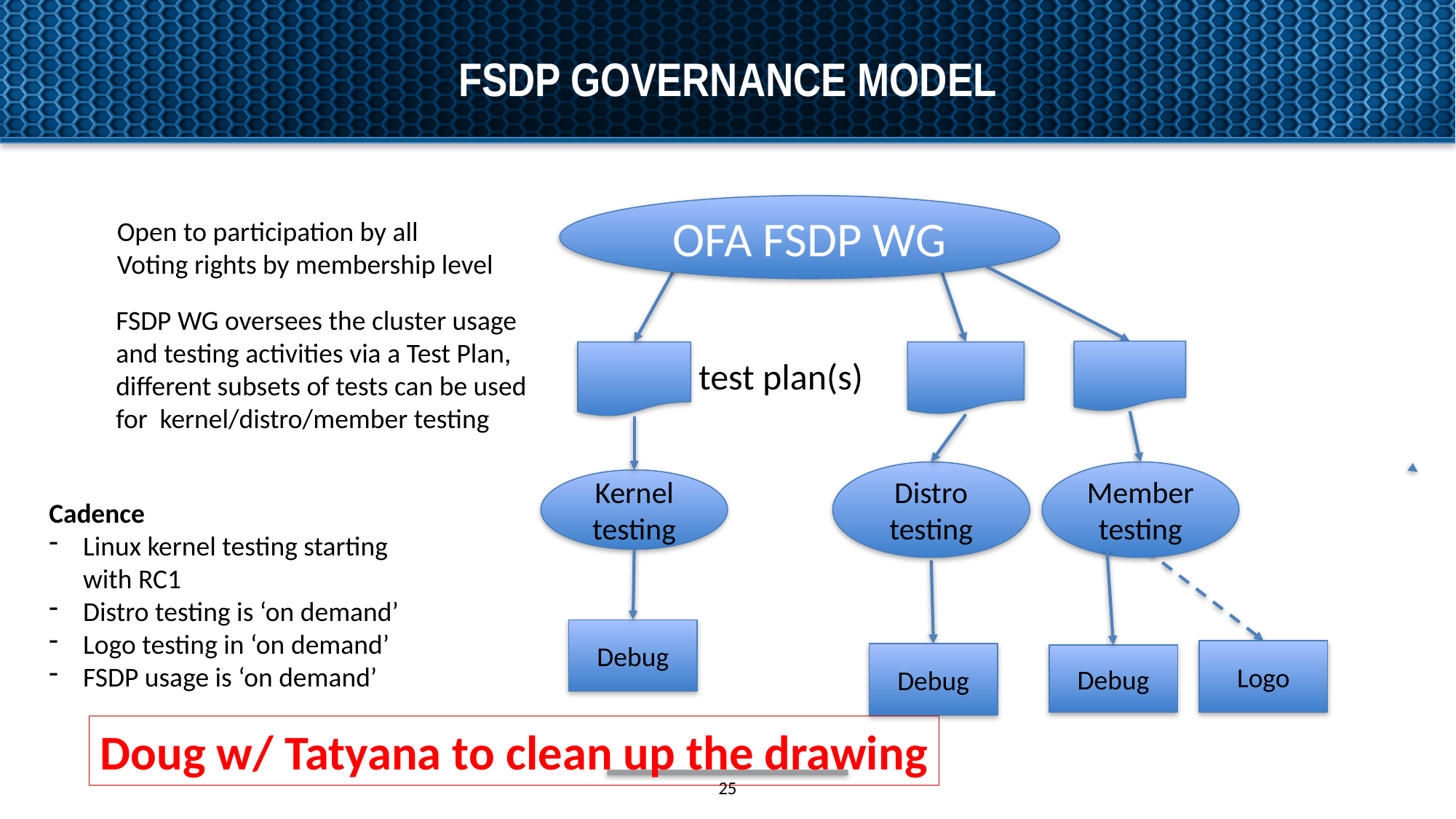

# FSDP Governance Model
OFA FSDP WG
Open to participation by all
Voting rights by membership level
FSDP WG oversees the cluster usage and testing activities via a Test Plan, different subsets of tests can be used for  kernel/distro/member testing

test plan(s)
Distro testing
Member
testing
Kernel
testing
Cadence
Linux kernel testing starting with RC1
Distro testing is ‘on demand’
Logo testing in ‘on demand’
FSDP usage is ‘on demand’
Debug
Logo
Debug
Debug
Doug w/ Tatyana to clean up the drawing
25